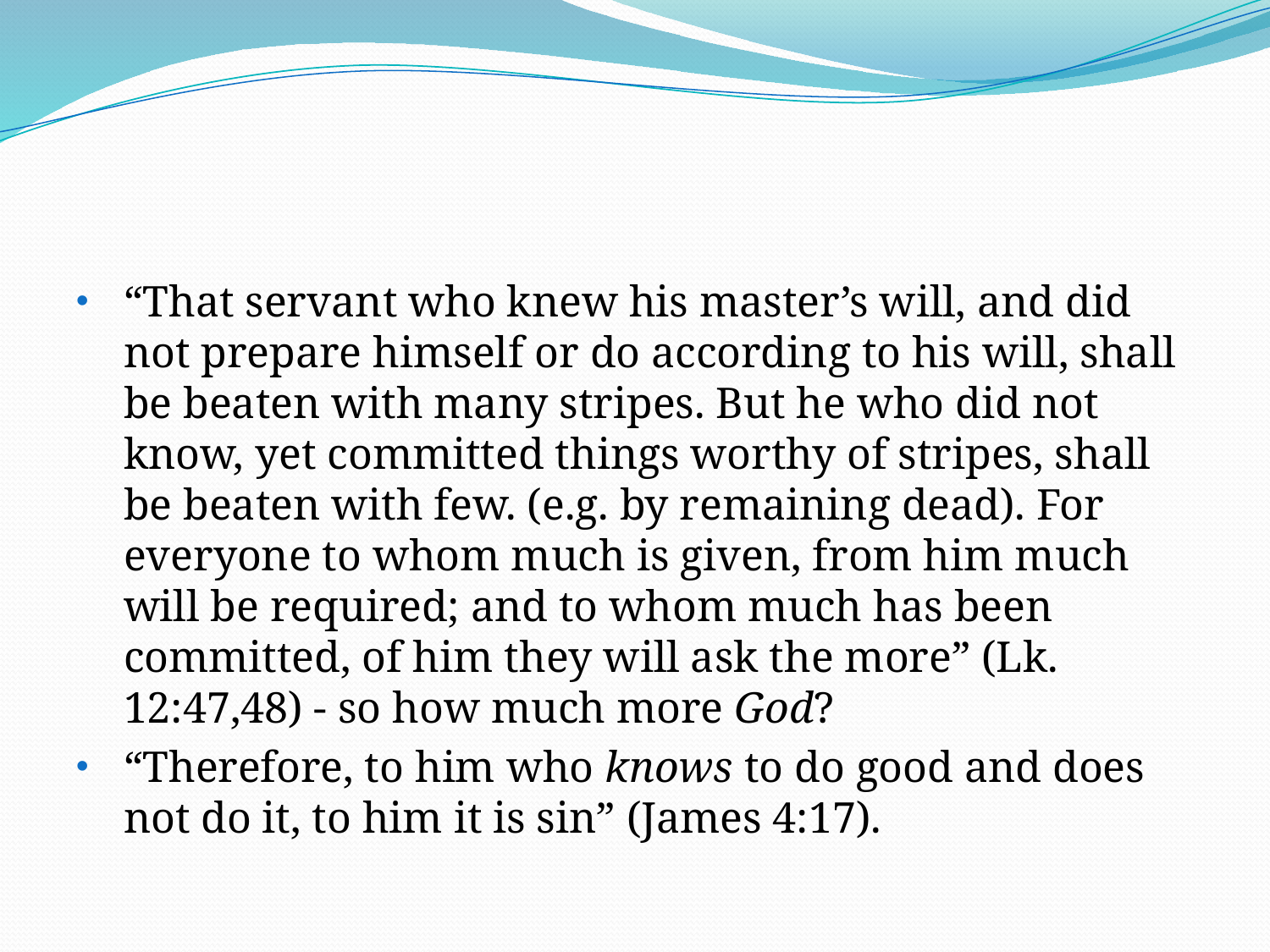

#
“That servant who knew his master’s will, and did not prepare himself or do according to his will, shall be beaten with many stripes. But he who did not know, yet committed things worthy of stripes, shall be beaten with few. (e.g. by remaining dead). For everyone to whom much is given, from him much will be required; and to whom much has been committed, of him they will ask the more” (Lk. 12:47,48) - so how much more God?
“Therefore, to him who knows to do good and does not do it, to him it is sin” (James 4:17).